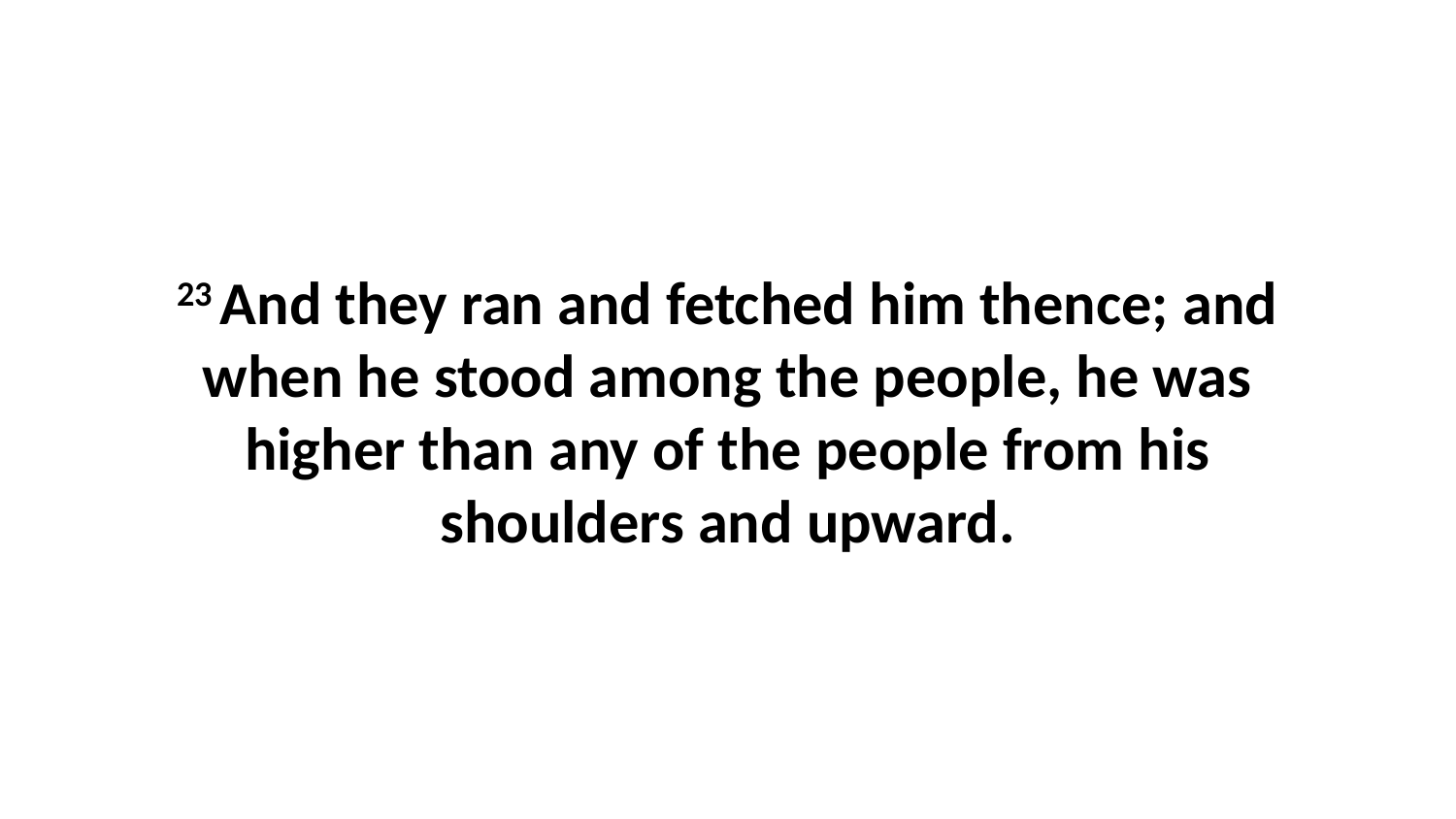

23 And they ran and fetched him thence; and when he stood among the people, he was higher than any of the people from his shoulders and upward.